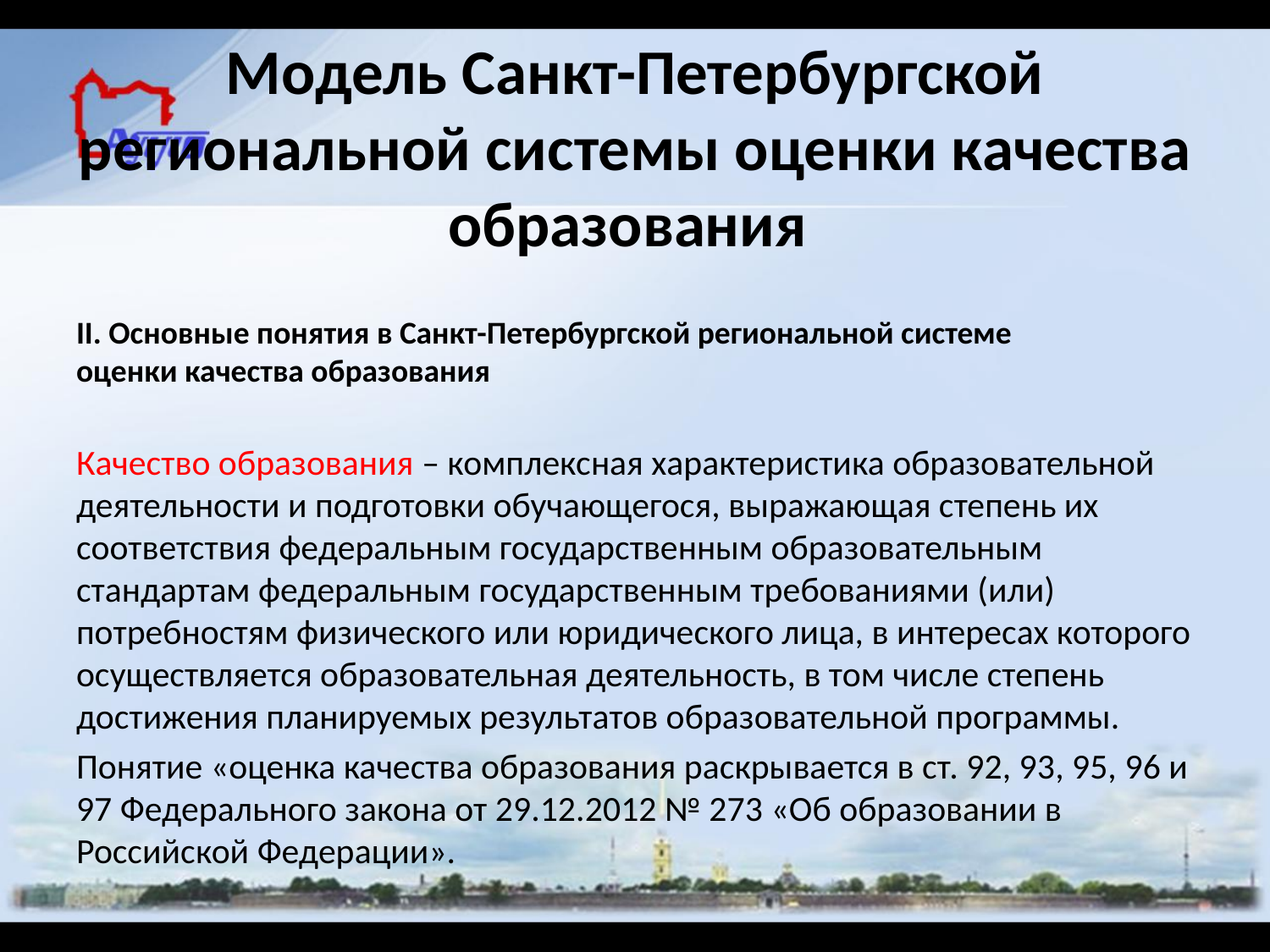

# Модель Санкт-Петербургской региональной системы оценки качества образования
II. Основные понятия в Санкт-Петербургской региональной системе
оценки качества образования

Качество образования – комплексная характеристика образовательной деятельности и подготовки обучающегося, выражающая степень их соответствия федеральным государственным образовательным стандартам федеральным государственным требованиями (или) потребностям физического или юридического лица, в интересах которого осуществляется образовательная деятельность, в том числе степень достижения планируемых результатов образовательной программы.
Понятие «оценка качества образования раскрывается в ст. 92, 93, 95, 96 и 97 Федерального закона от 29.12.2012 № 273 «Об образовании в Российской Федерации».